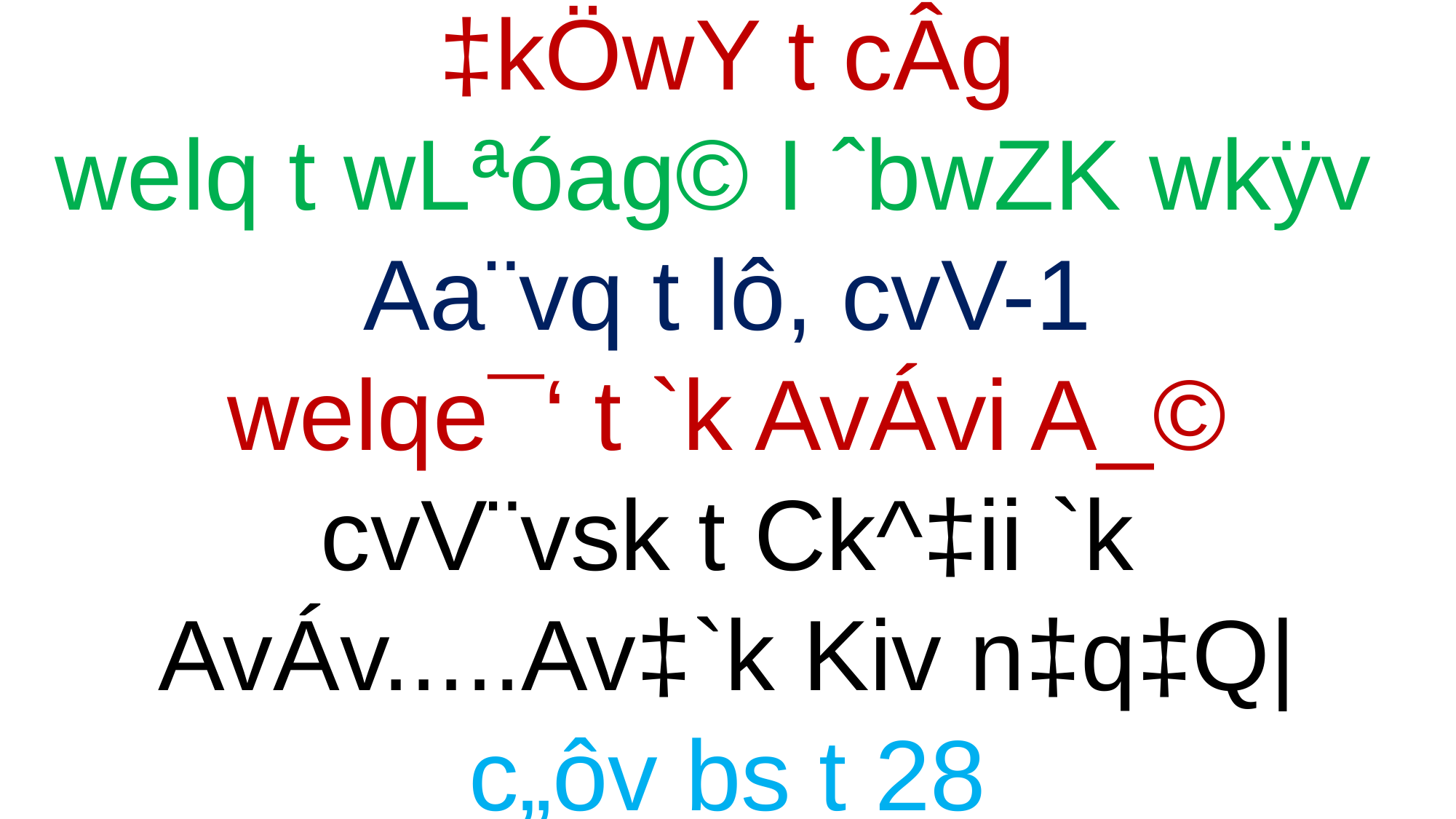

‡kÖwY t cÂg
welq t wLªóag© I ˆbwZK wkÿv
Aa¨vq t lô, cvV-1
welqe¯‘ t `k AvÁvi A_©
cvV¨vsk t Ck^‡ii `k AvÁv.....Av‡`k Kiv n‡q‡Q|
c„ôv bs t 28